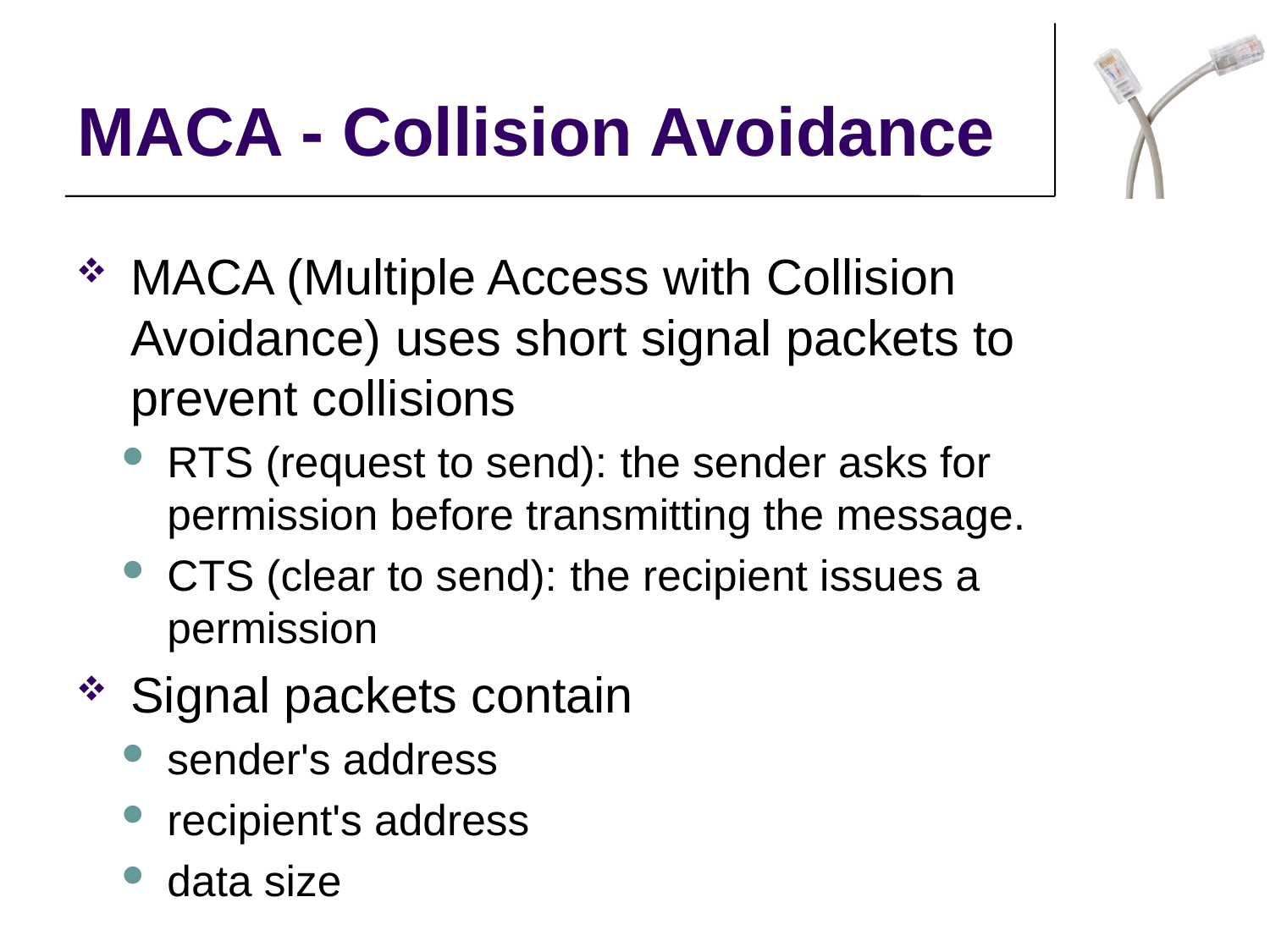

MACA - Collision Avoidance
MACA (Multiple Access with Collision Avoidance) uses short signal packets to prevent collisions
RTS (request to send): the sender asks for permission before transmitting the message.
CTS (clear to send): the recipient issues a permission
Signal packets contain
sender's address
recipient's address
data size